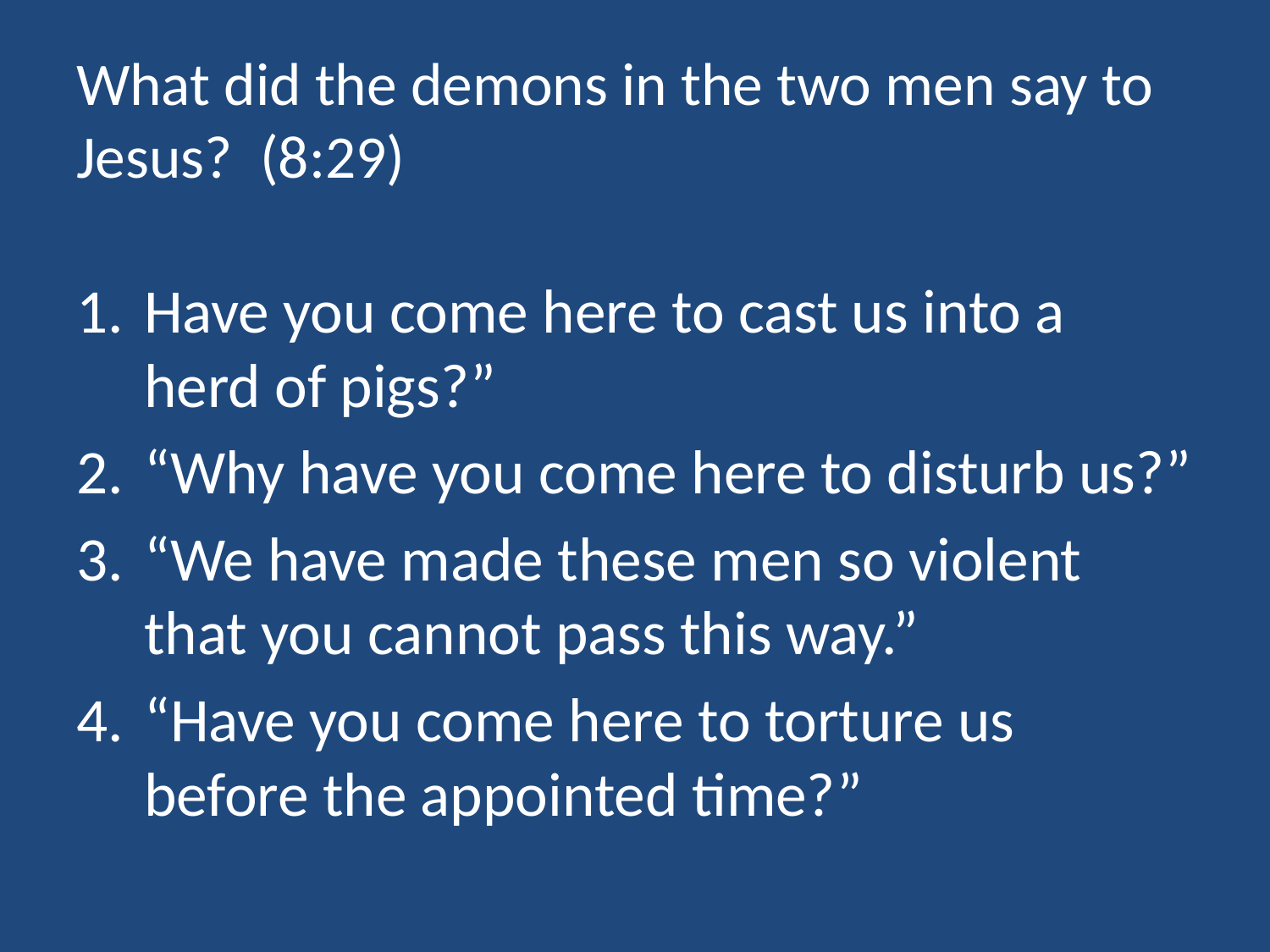

# What did the demons in the two men say to Jesus?  (8:29)
Have you come here to cast us into a herd of pigs?”
“Why have you come here to disturb us?”
“We have made these men so violent that you cannot pass this way.”
“Have you come here to torture us before the appointed time?”